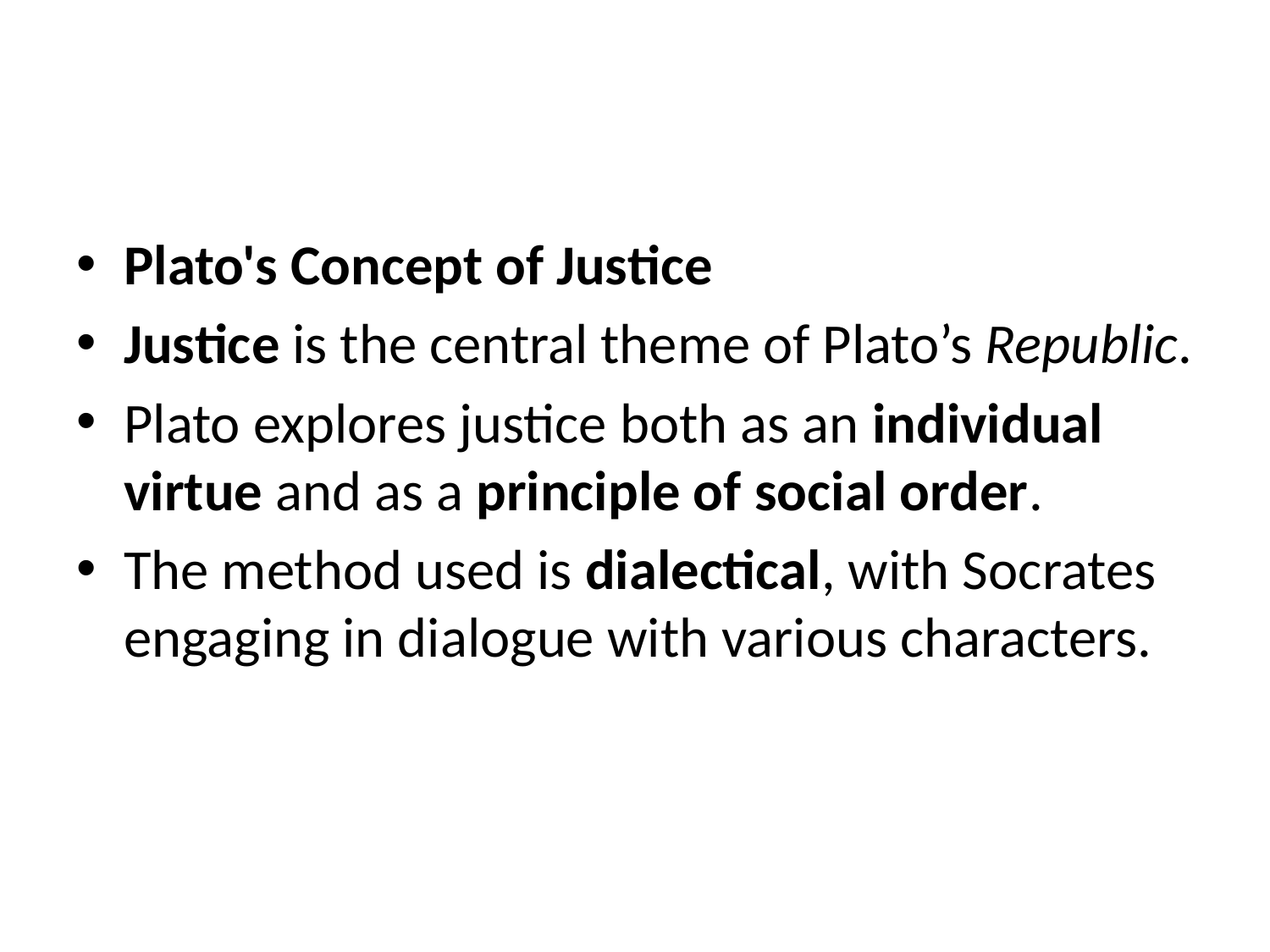

#
Plato's Concept of Justice
Justice is the central theme of Plato’s Republic.
Plato explores justice both as an individual virtue and as a principle of social order.
The method used is dialectical, with Socrates engaging in dialogue with various characters.